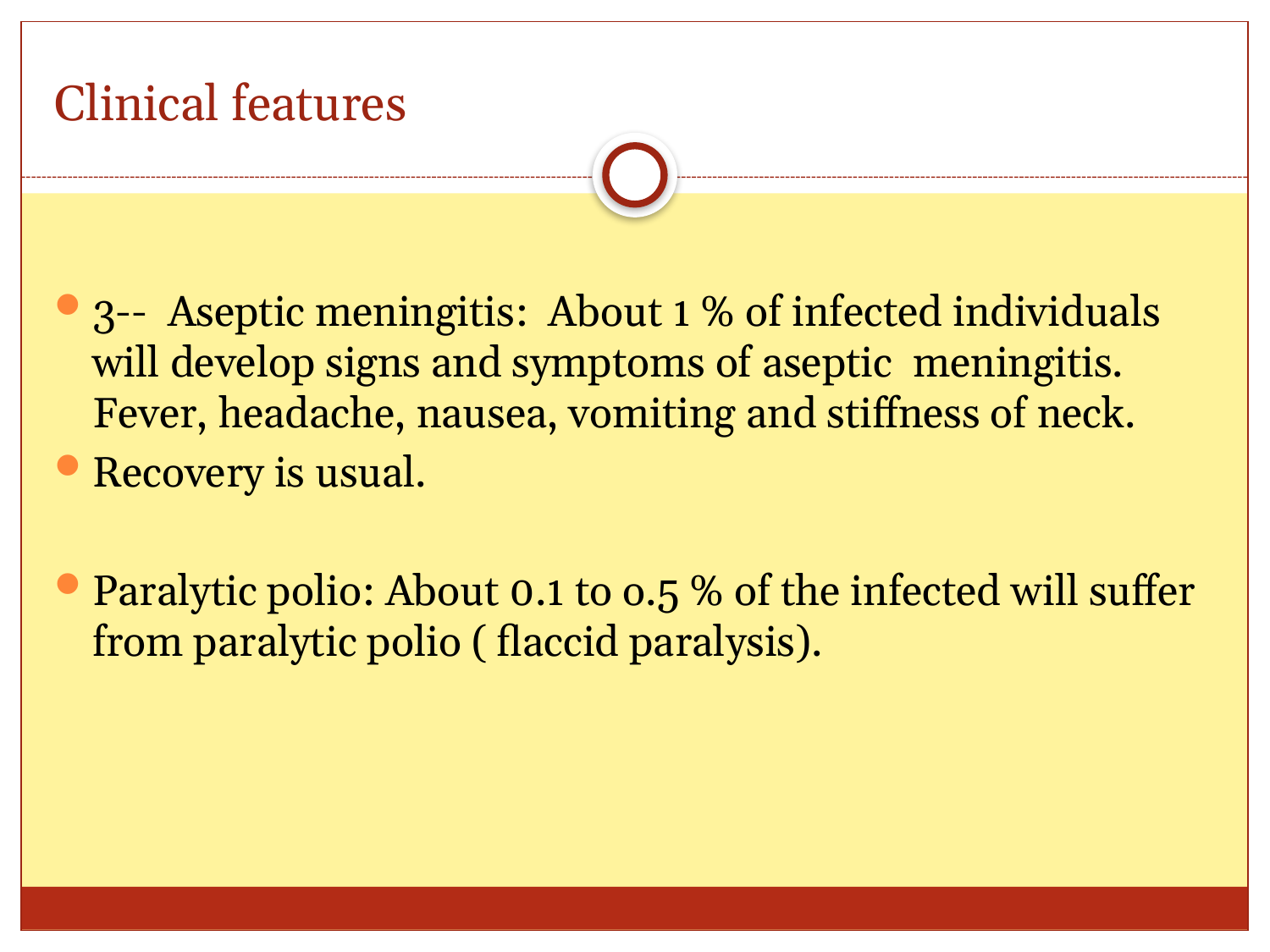

# Clinical features

3--  Aseptic meningitis:  About 1 % of infected individuals will develop signs and symptoms of aseptic  meningitis. Fever, headache, nausea, vomiting and stiffness of neck.
Recovery is usual.

Paralytic polio: About 0.1 to o.5 % of the infected will suffer from paralytic polio ( flaccid paralysis).